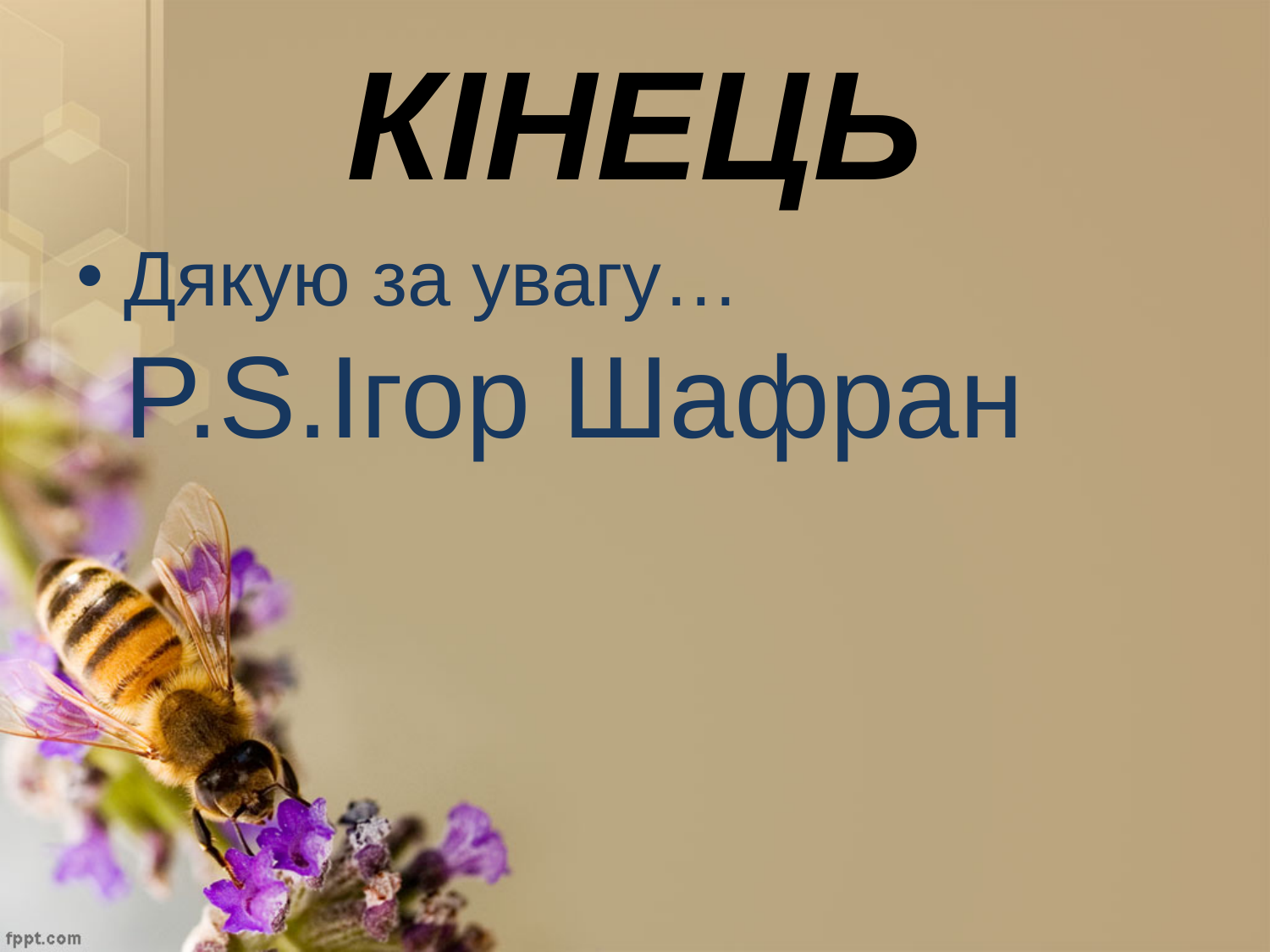

# КІНЕЦЬ
Дякую за увагу…   P.S.Ігор Шафран